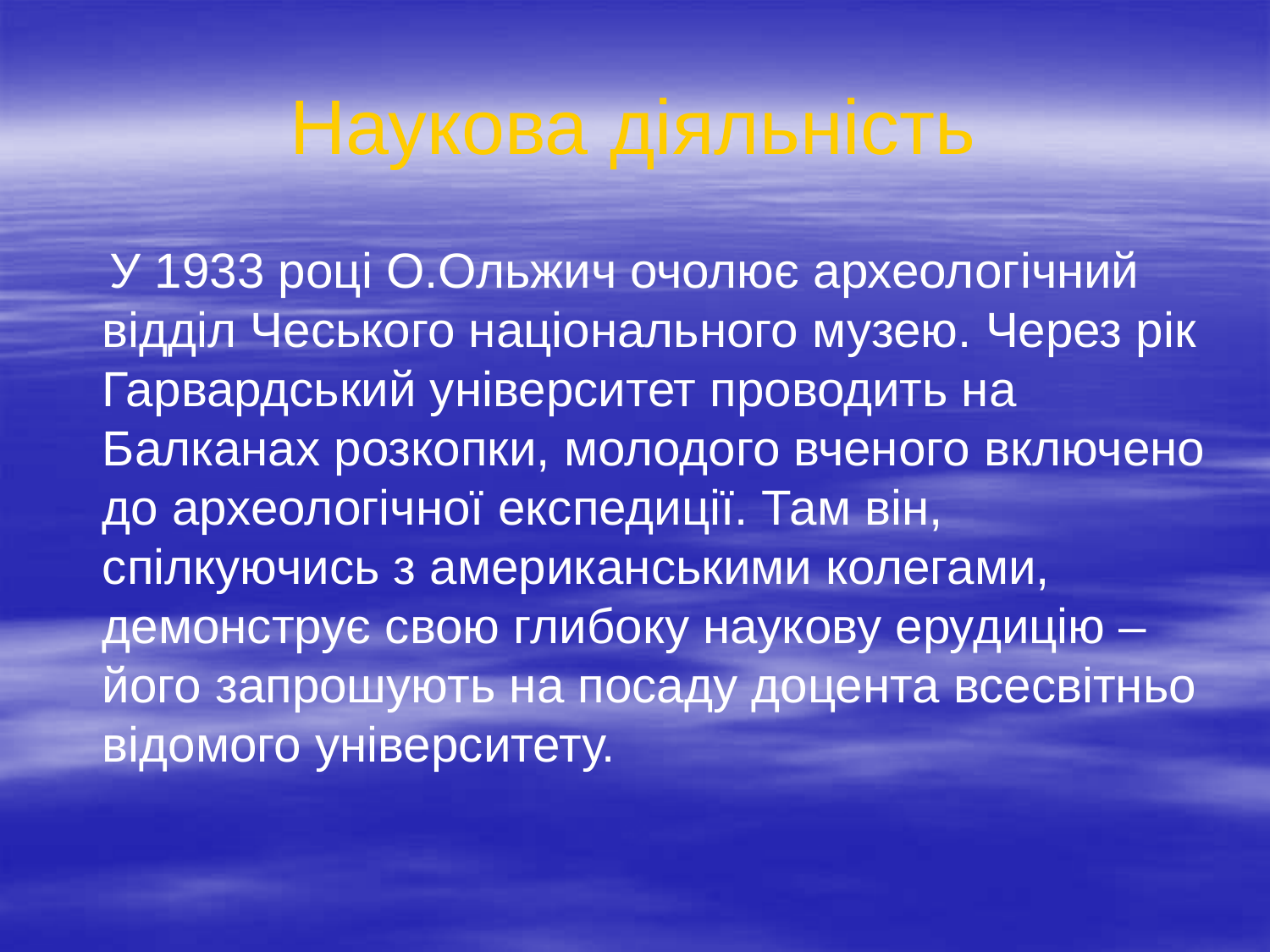

# Наукова діяльність
    У 1933 році О.Ольжич очолює археологічний відділ Чеського національного музею. Через рік Гарвардський університет проводить на Балканах розкопки, молодого вченого включено до археологічної експедиції. Там він, спілкуючись з американськими колегами, демонструє свою глибоку наукову ерудицію – його запрошують на посаду доцента всесвітньо відомого університету.